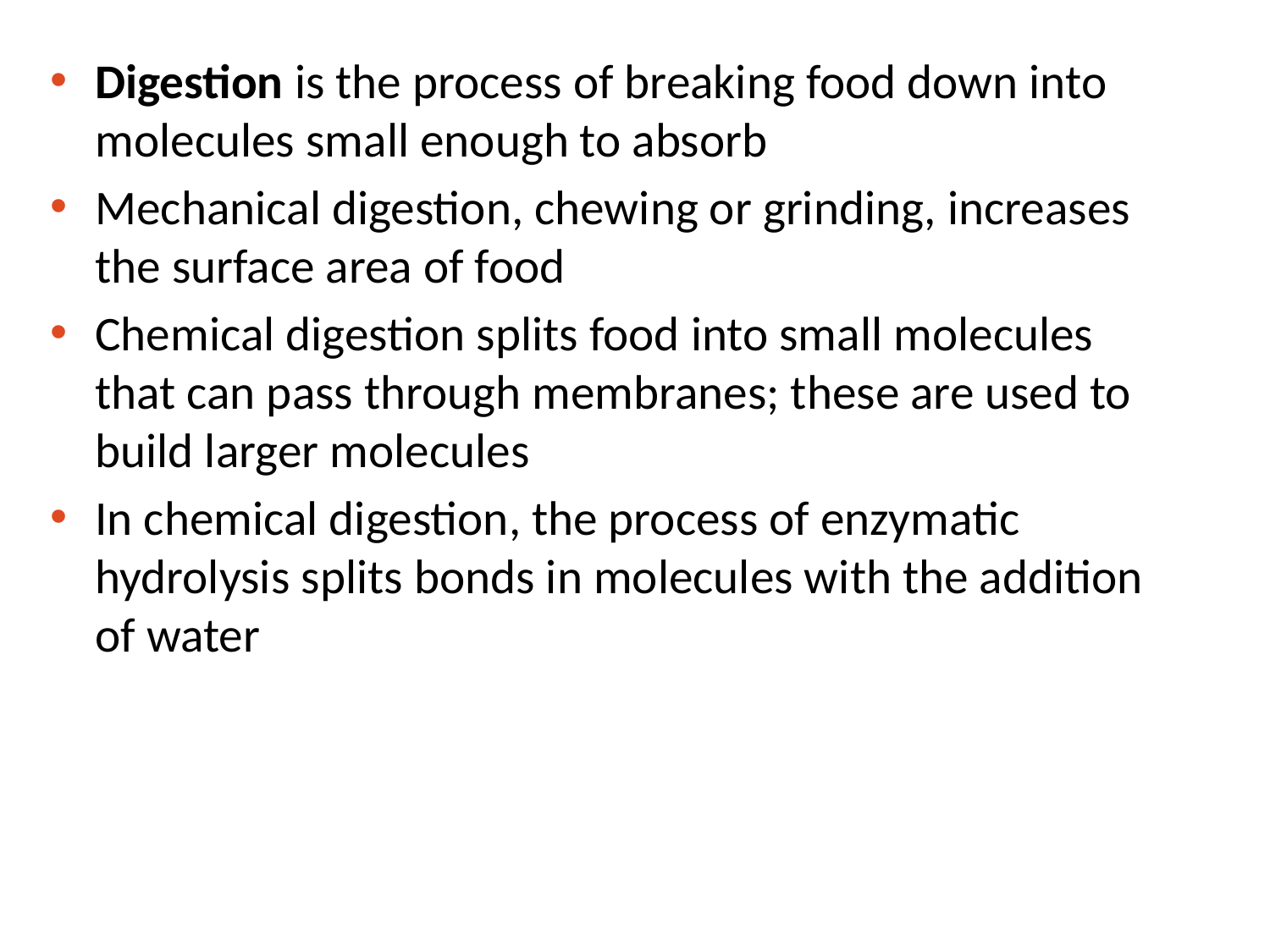

Digestion is the process of breaking food down into molecules small enough to absorb
Mechanical digestion, chewing or grinding, increases the surface area of food
Chemical digestion splits food into small molecules that can pass through membranes; these are used to build larger molecules
In chemical digestion, the process of enzymatic hydrolysis splits bonds in molecules with the addition of water